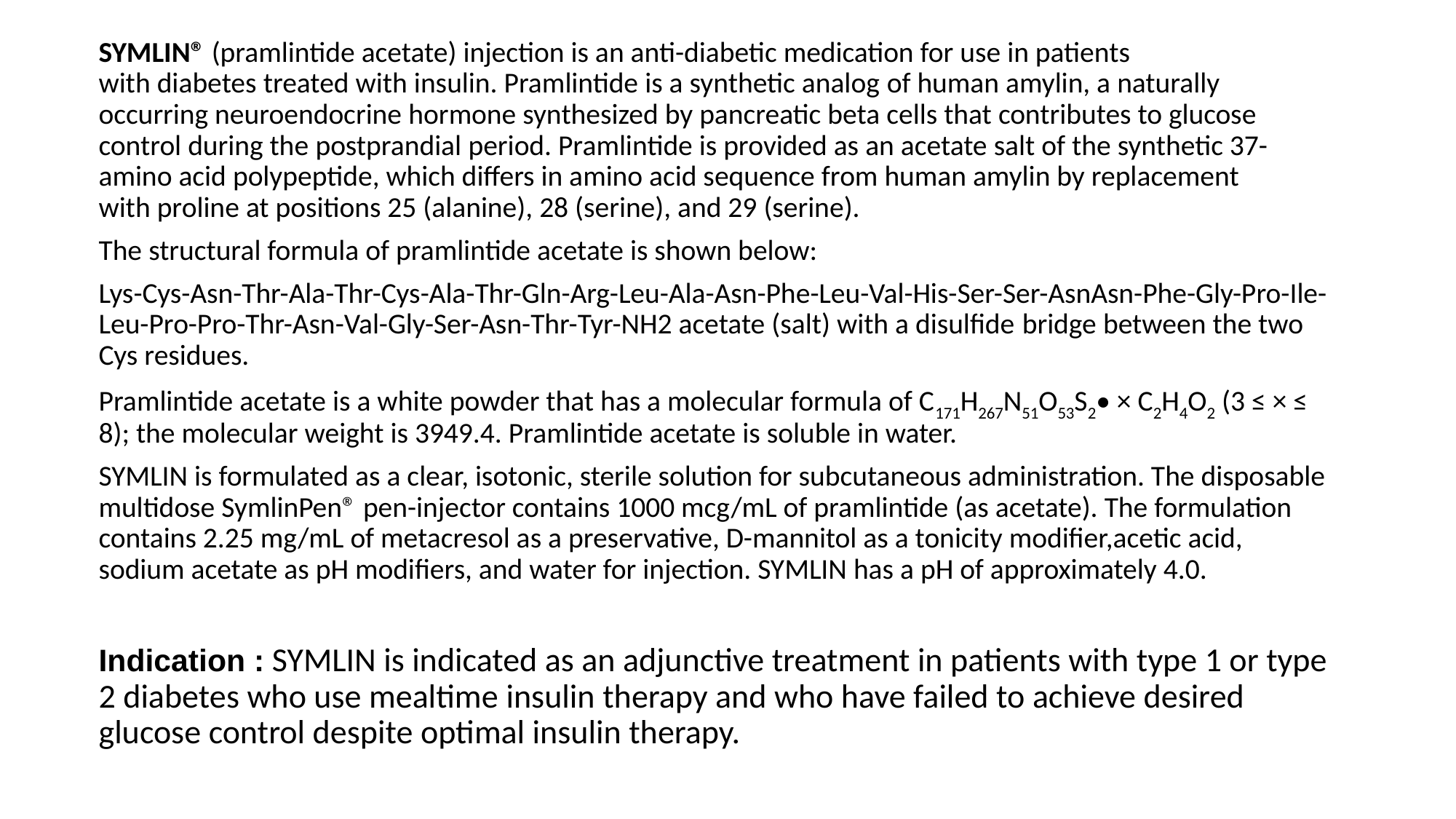

SYMLIN® (pramlintide acetate) injection is an anti-diabetic medication for use in patients with diabetes treated with insulin. Pramlintide is a synthetic analog of human amylin, a naturally occurring neuroendocrine hormone synthesized by pancreatic beta cells that contributes to glucose control during the postprandial period. Pramlintide is provided as an acetate salt of the synthetic 37-amino acid polypeptide, which differs in amino acid sequence from human amylin by replacement with proline at positions 25 (alanine), 28 (serine), and 29 (serine).
The structural formula of pramlintide acetate is shown below:
Lys-Cys-Asn-Thr-Ala-Thr-Cys-Ala-Thr-Gln-Arg-Leu-Ala-Asn-Phe-Leu-Val-His-Ser-Ser-AsnAsn-Phe-Gly-Pro-Ile-Leu-Pro-Pro-Thr-Asn-Val-Gly-Ser-Asn-Thr-Tyr-NH2 acetate (salt) with a disulfide bridge between the two Cys residues.
Pramlintide acetate is a white powder that has a molecular formula of C171H267N51O53S2• × C2H4O2 (3 ≤ × ≤ 8); the molecular weight is 3949.4. Pramlintide acetate is soluble in water.
SYMLIN is formulated as a clear, isotonic, sterile solution for subcutaneous administration. The disposable multidose SymlinPen® pen-injector contains 1000 mcg/mL of pramlintide (as acetate). The formulation contains 2.25 mg/mL of metacresol as a preservative, D-mannitol as a tonicity modifier,acetic acid, sodium acetate as pH modifiers, and water for injection. SYMLIN has a pH of approximately 4.0.

Indication : SYMLIN is indicated as an adjunctive treatment in patients with type 1 or type 2 diabetes who use mealtime insulin therapy and who have failed to achieve desired glucose control despite optimal insulin therapy.